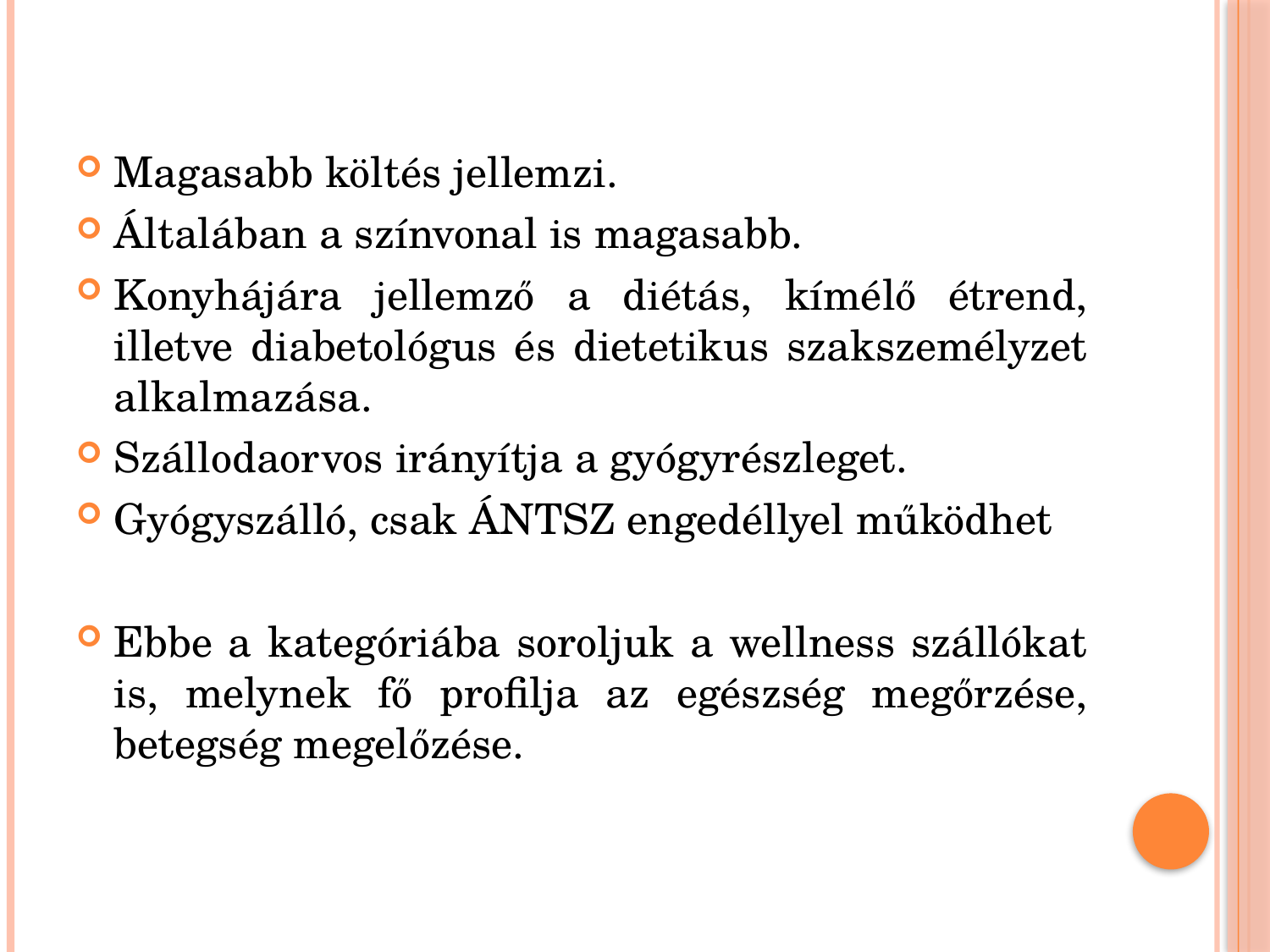

Magasabb költés jellemzi.
Általában a színvonal is magasabb.
Konyhájára jellemző a diétás, kímélő étrend, illetve diabetológus és dietetikus szakszemélyzet alkalmazása.
Szállodaorvos irányítja a gyógyrészleget.
Gyógyszálló, csak ÁNTSZ engedéllyel működhet

Ebbe a kategóriába soroljuk a wellness szállókat is, melynek fő profilja az egészség megőrzése, betegség megelőzése.